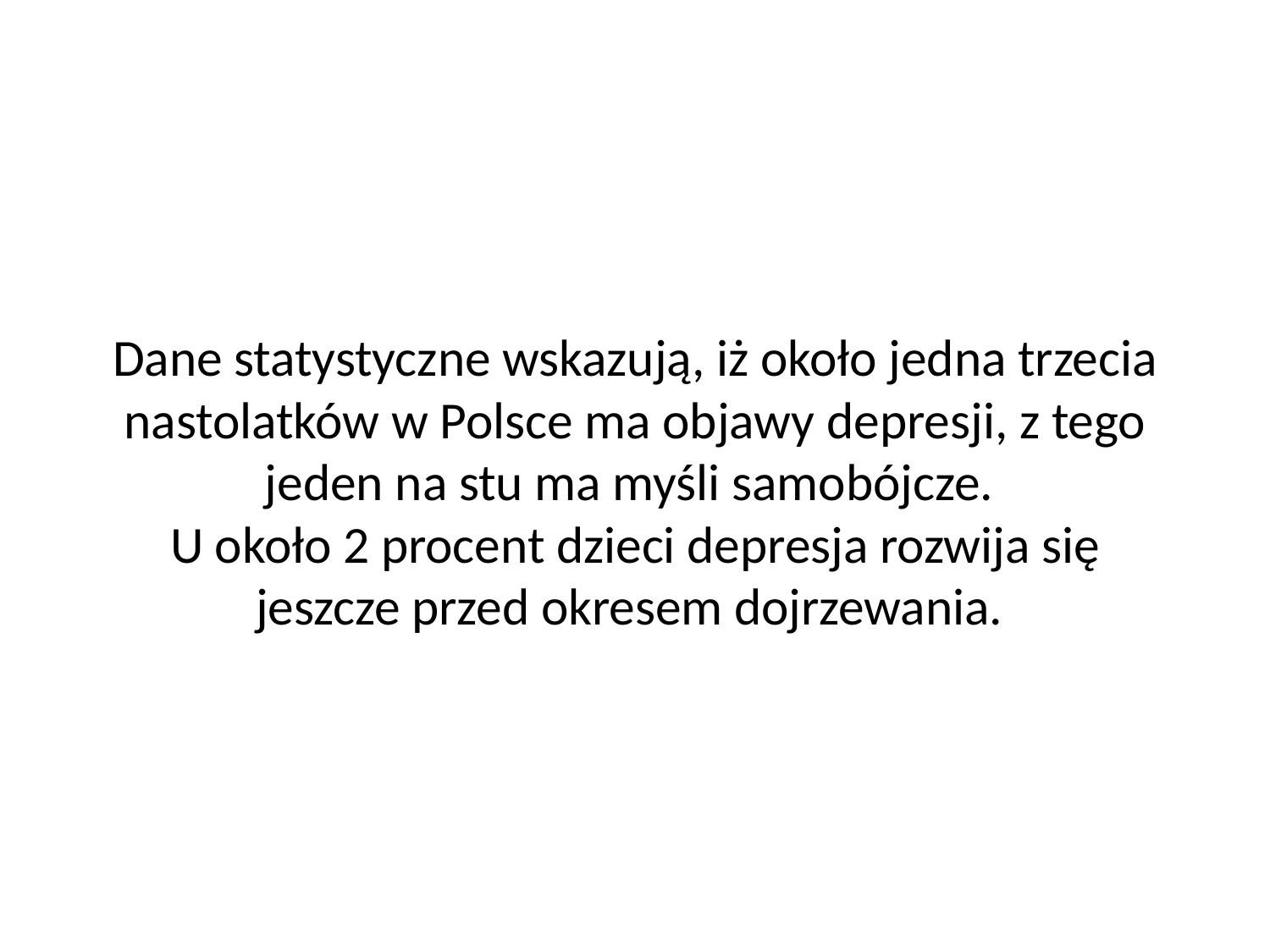

# Dane statystyczne wskazują, iż około jedna trzecia nastolatków w Polsce ma objawy depresji, z tego jeden na stu ma myśli samobójcze. U około 2 procent dzieci depresja rozwija się jeszcze przed okresem dojrzewania.